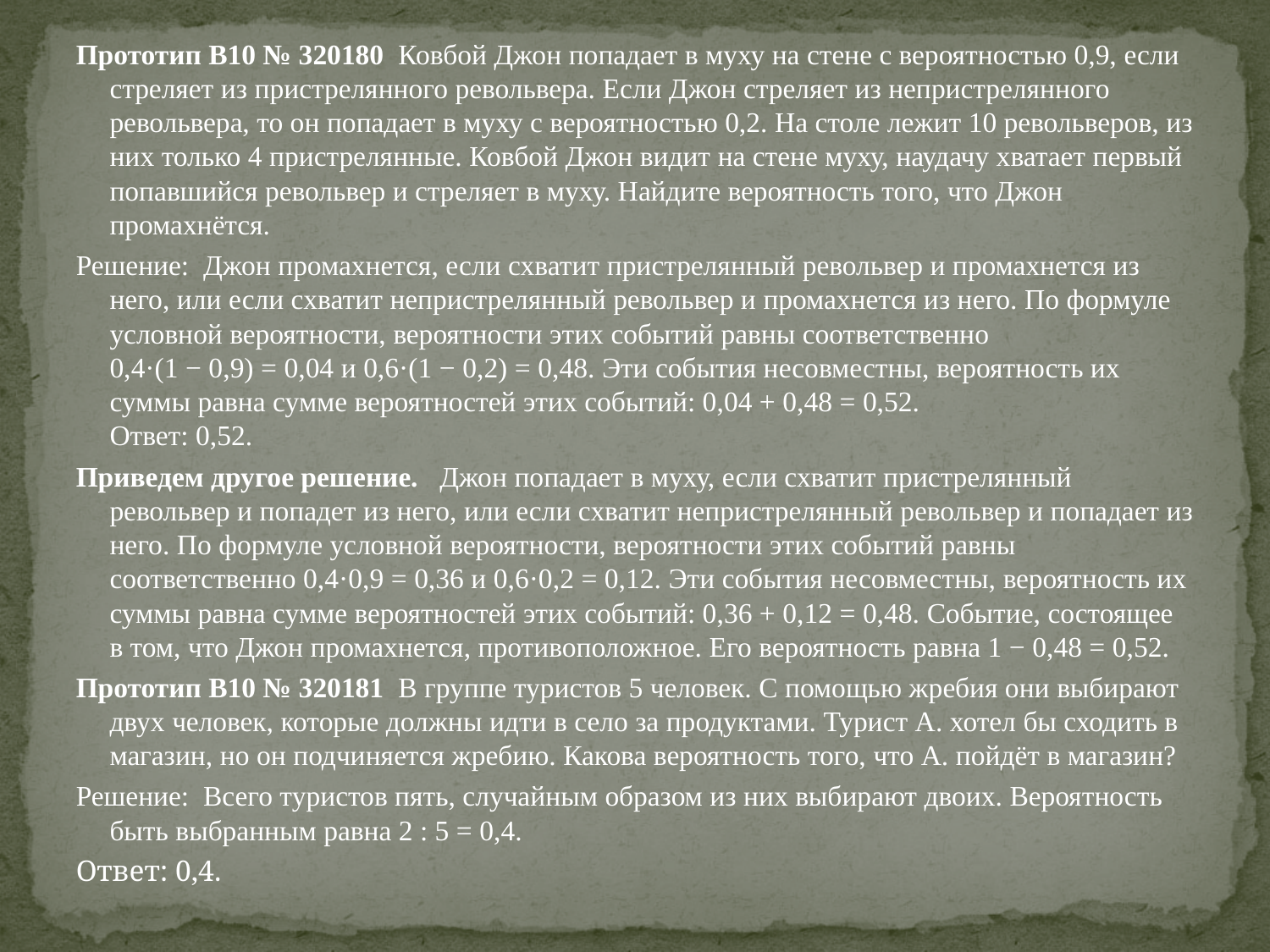

#
Прототип B10 № 320180  Ковбой Джон попадает в муху на стене с вероятностью 0,9, если стреляет из пристрелянного револьвера. Если Джон стреляет из непристрелянного револьвера, то он попадает в муху с вероятностью 0,2. На столе лежит 10 револьверов, из них только 4 пристрелянные. Ковбой Джон видит на стене муху, наудачу хватает первый попавшийся револьвер и стреляет в муху. Найдите вероятность того, что Джон промахнётся.
Решeние:  Джон промахнется, если схватит пристрелянный револьвер и промахнется из него, или если схватит непристрелянный револьвер и промахнется из него. По формуле условной вероятности, вероятности этих событий равны соответственно 0,4·(1 − 0,9) = 0,04 и 0,6·(1 − 0,2) = 0,48. Эти события несовместны, вероятность их суммы равна сумме вероятностей этих событий: 0,04 + 0,48 = 0,52. 
Ответ: 0,52.
Приведем другое решение.   Джон попадает в муху, если схватит пристрелянный револьвер и попадет из него, или если схватит непристрелянный револьвер и попадает из него. По формуле условной вероятности, вероятности этих событий равны соответственно 0,4·0,9 = 0,36 и 0,6·0,2 = 0,12. Эти события несовместны, вероятность их суммы равна сумме вероятностей этих событий: 0,36 + 0,12 = 0,48. Событие, состоящее в том, что Джон промахнется, противоположное. Его вероятность равна 1 − 0,48 = 0,52.
Прототип B10 № 320181  В группе туристов 5 человек. С помощью жребия они выбирают двух человек, которые должны идти в село за продуктами. Турист А. хотел бы сходить в магазин, но он подчиняется жребию. Какова вероятность того, что А. пойдёт в магазин?
Решeние:  Всего туристов пять, случайным образом из них выбирают двоих. Вероятность быть выбранным равна 2 : 5 = 0,4.
Ответ: 0,4.